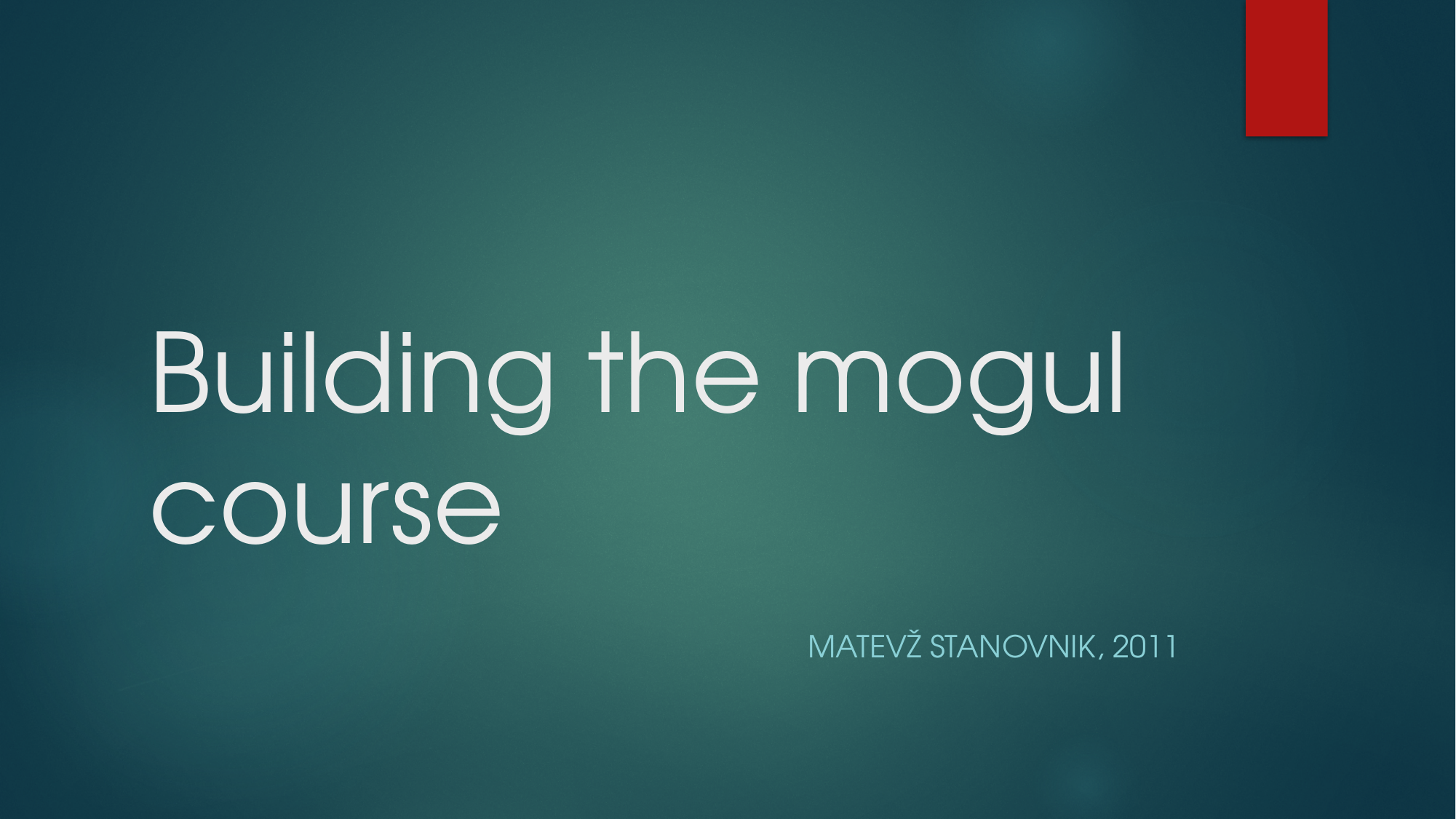

# Building the mogul course

Matevž Stanovnik, 2011